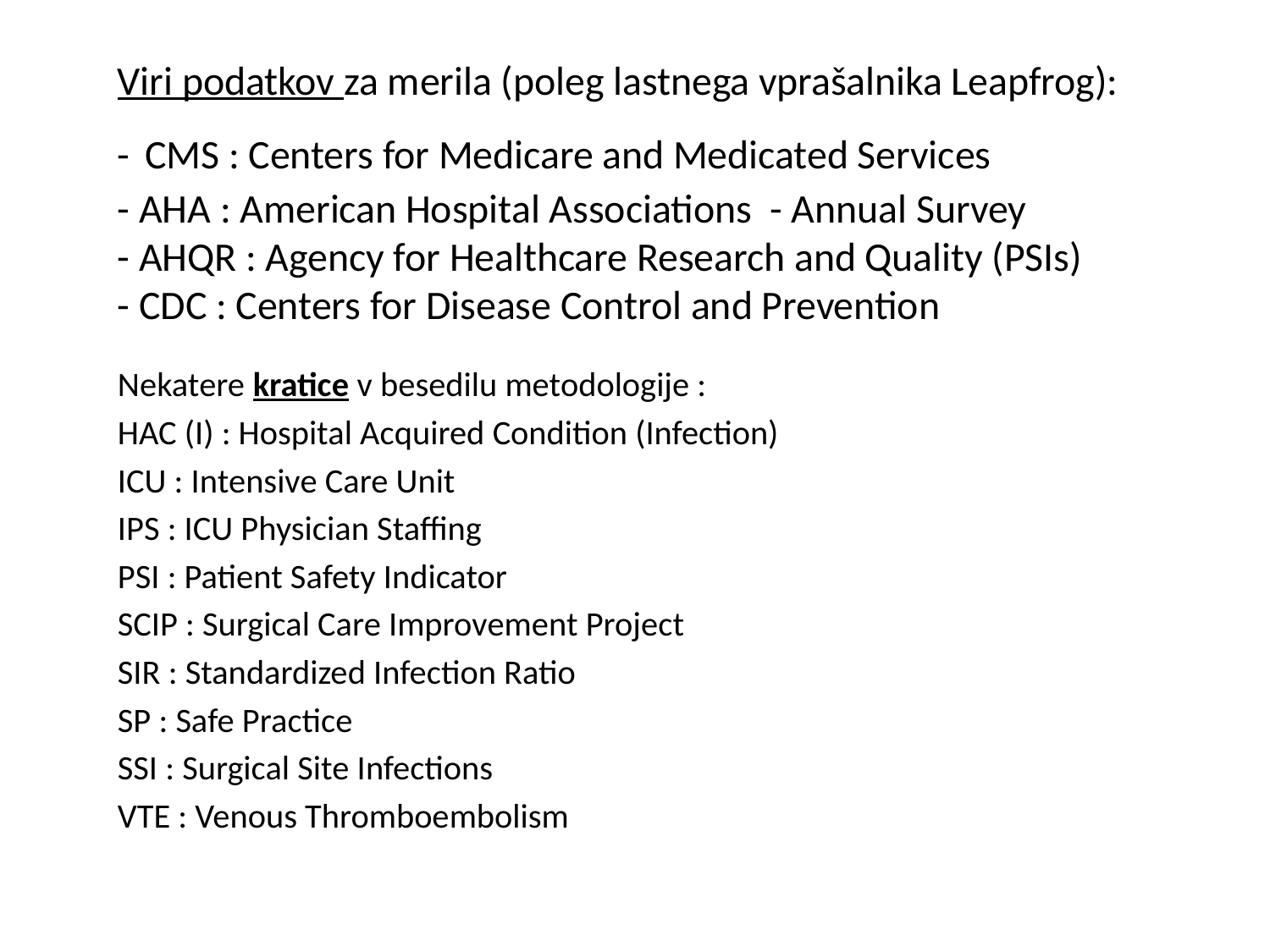

# Viri podatkov za merila (poleg lastnega vprašalnika Leapfrog): - CMS : Centers for Medicare and Medicated Services - AHA : American Hospital Associations  - Annual Survey - AHQR : Agency for Healthcare Research and Quality (PSIs) - CDC : Centers for Disease Control and Prevention
Nekatere kratice v besedilu metodologije :
HAC (I) : Hospital Acquired Condition (Infection)
ICU : Intensive Care Unit
IPS : ICU Physician Staffing
PSI : Patient Safety Indicator
SCIP : Surgical Care Improvement Project
SIR : Standardized Infection Ratio
SP : Safe Practice
SSI : Surgical Site Infections
VTE : Venous Thromboembolism